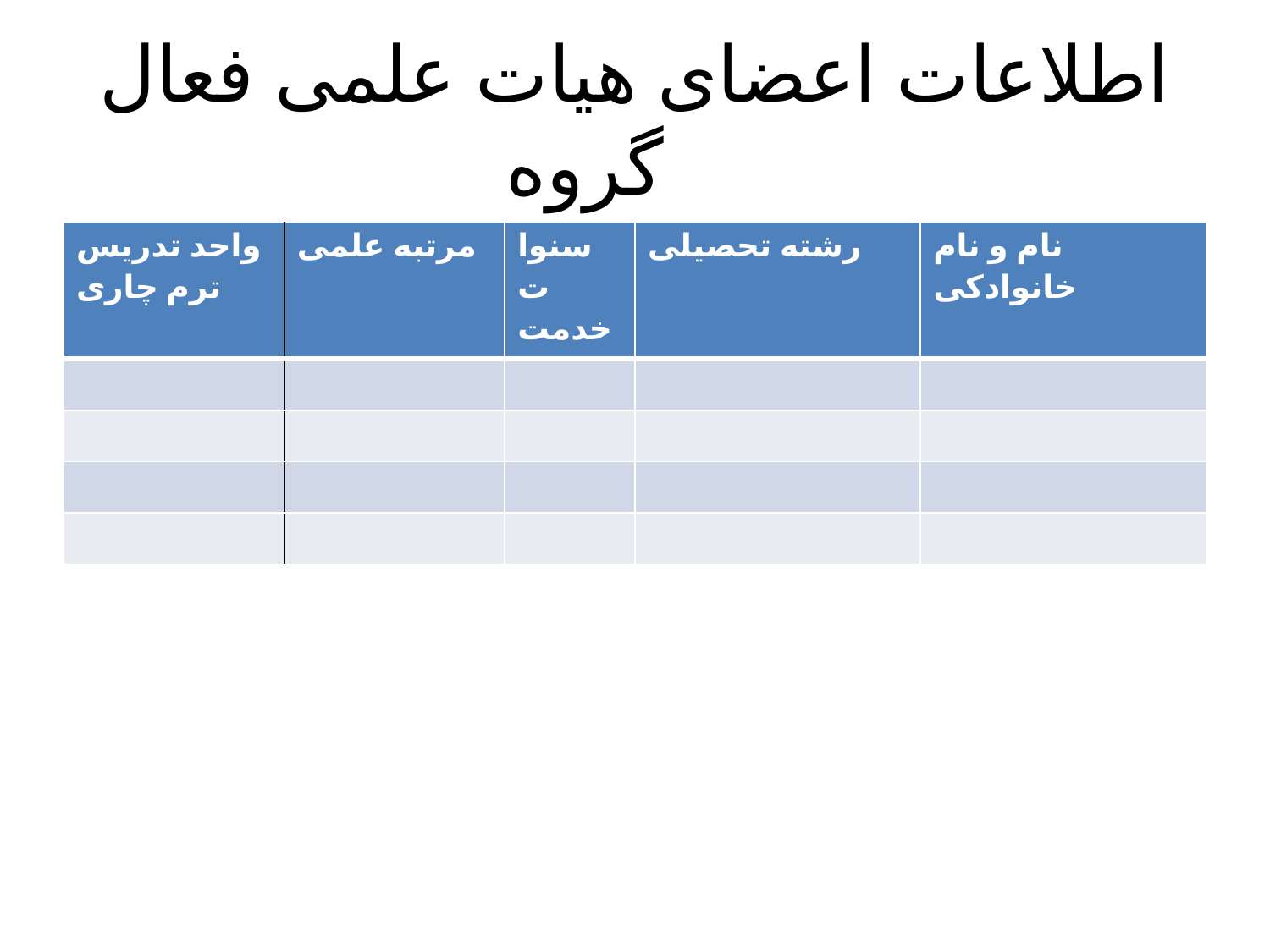

# اطلاعات اعضای هیات علمی فعال گروه
| واحد تدریس ترم چاری | مرتبه علمی | سنوات خدمت | رشته تحصیلی | نام و نام خانوادکی |
| --- | --- | --- | --- | --- |
|  |  |  |  |  |
|  |  |  |  |  |
|  |  |  |  |  |
|  |  |  |  |  |